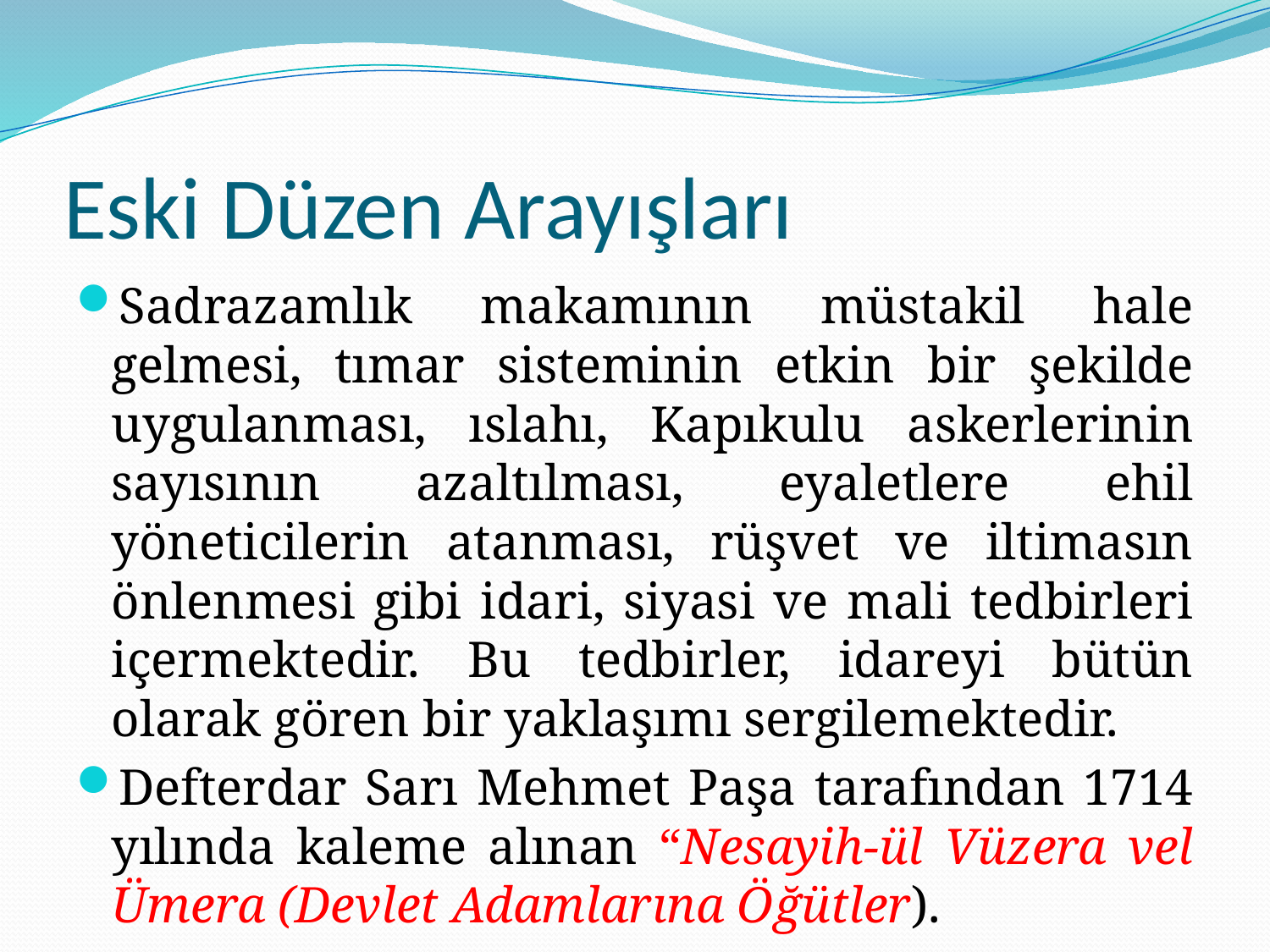

# Eski Düzen Arayışları
Sadrazamlık makamının müstakil hale gelmesi, tımar sisteminin etkin bir şekilde uygulanması, ıslahı, Kapıkulu askerlerinin sayısının azaltılması, eyaletlere ehil yöneticilerin atanması, rüşvet ve iltimasın önlenmesi gibi idari, siyasi ve mali tedbirleri içermektedir. Bu tedbirler, idareyi bütün olarak gören bir yaklaşımı sergilemektedir.
Defterdar Sarı Mehmet Paşa tarafından 1714 yılında kaleme alınan “Nesayih-ül Vüzera vel Ümera (Devlet Adamlarına Öğütler).